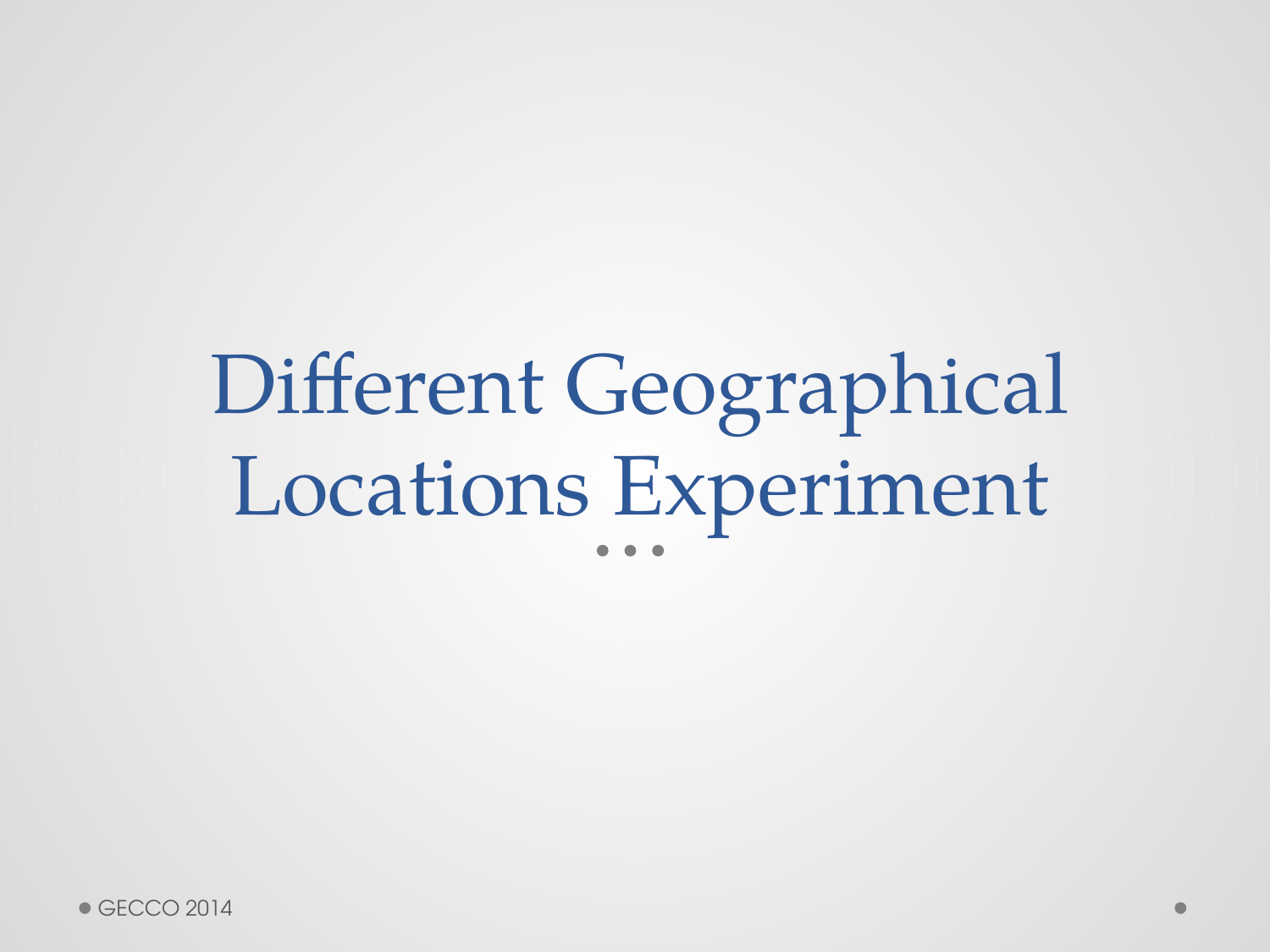

# Different Geographical Locations Experiment
GECCO 2014